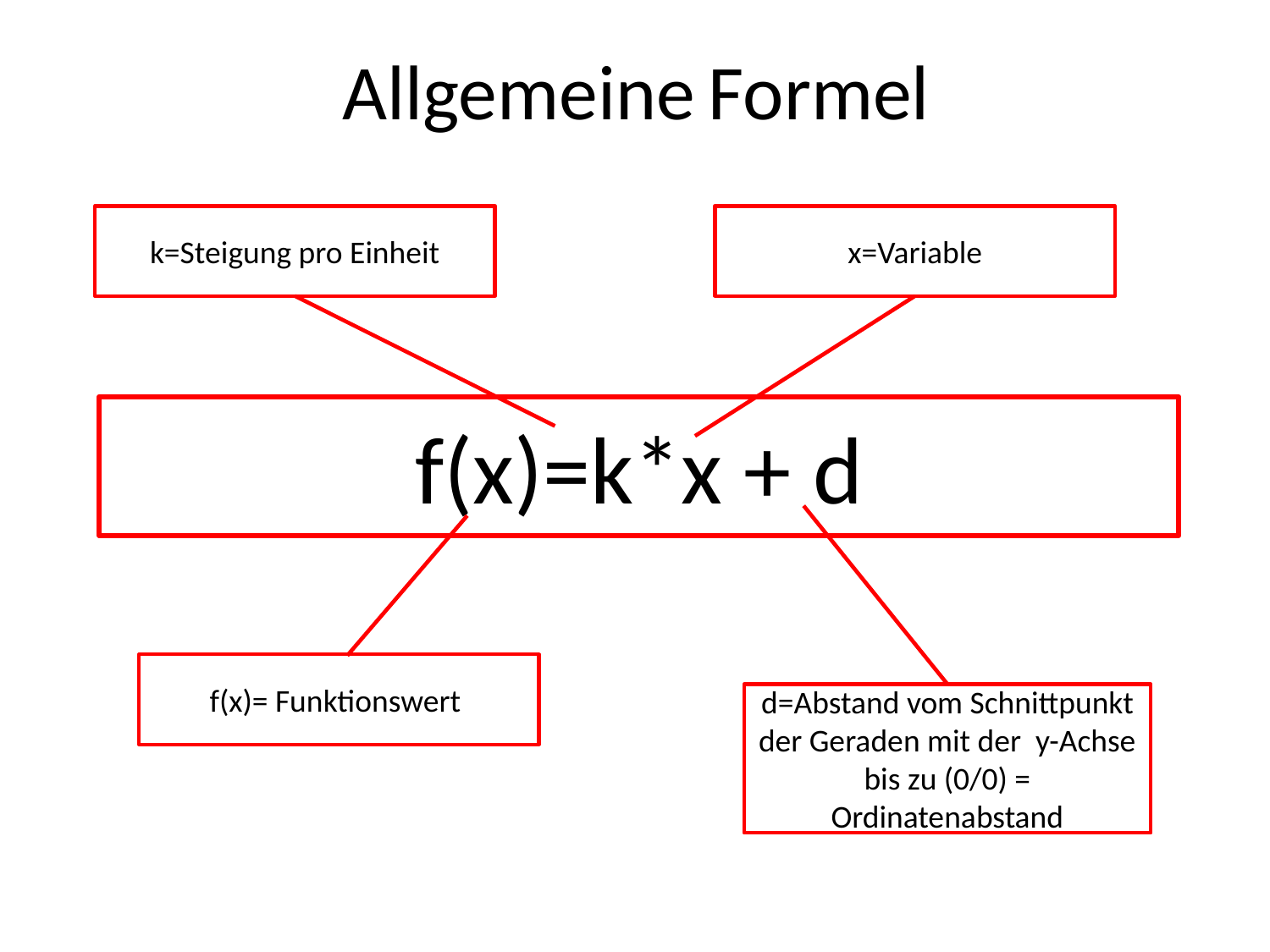

Allgemeine Formel
k=Steigung pro Einheit
x=Variable
# f(x)=k*x + d
f(x)= Funktionswert
d=Abstand vom Schnittpunkt der Geraden mit der  y-Achse bis zu (0/0) = Ordinatenabstand